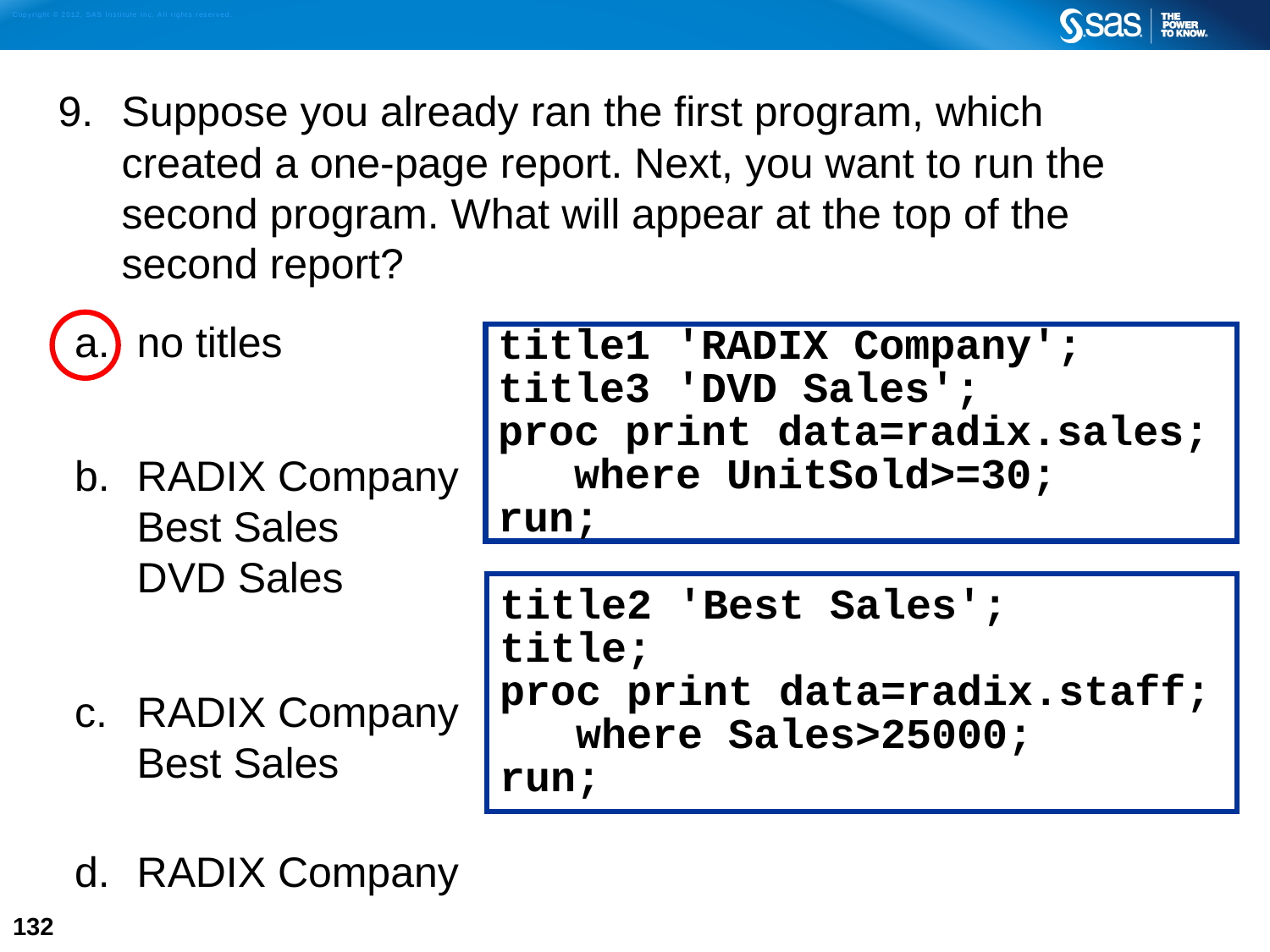

Suppose you already ran the first program, which created a one-page report. Next, you want to run the second program. What will appear at the top of the second report?

no titles

RADIX Company
Best Sales
DVD Sales

RADIX Company
Best Sales
RADIX Company

title1 'RADIX Company';
title3 'DVD Sales';
proc print data=radix.sales;
   where UnitSold>=30;
run;

title2 'Best Sales';
title;
proc print data=radix.staff;
   where Sales>25000;
run;